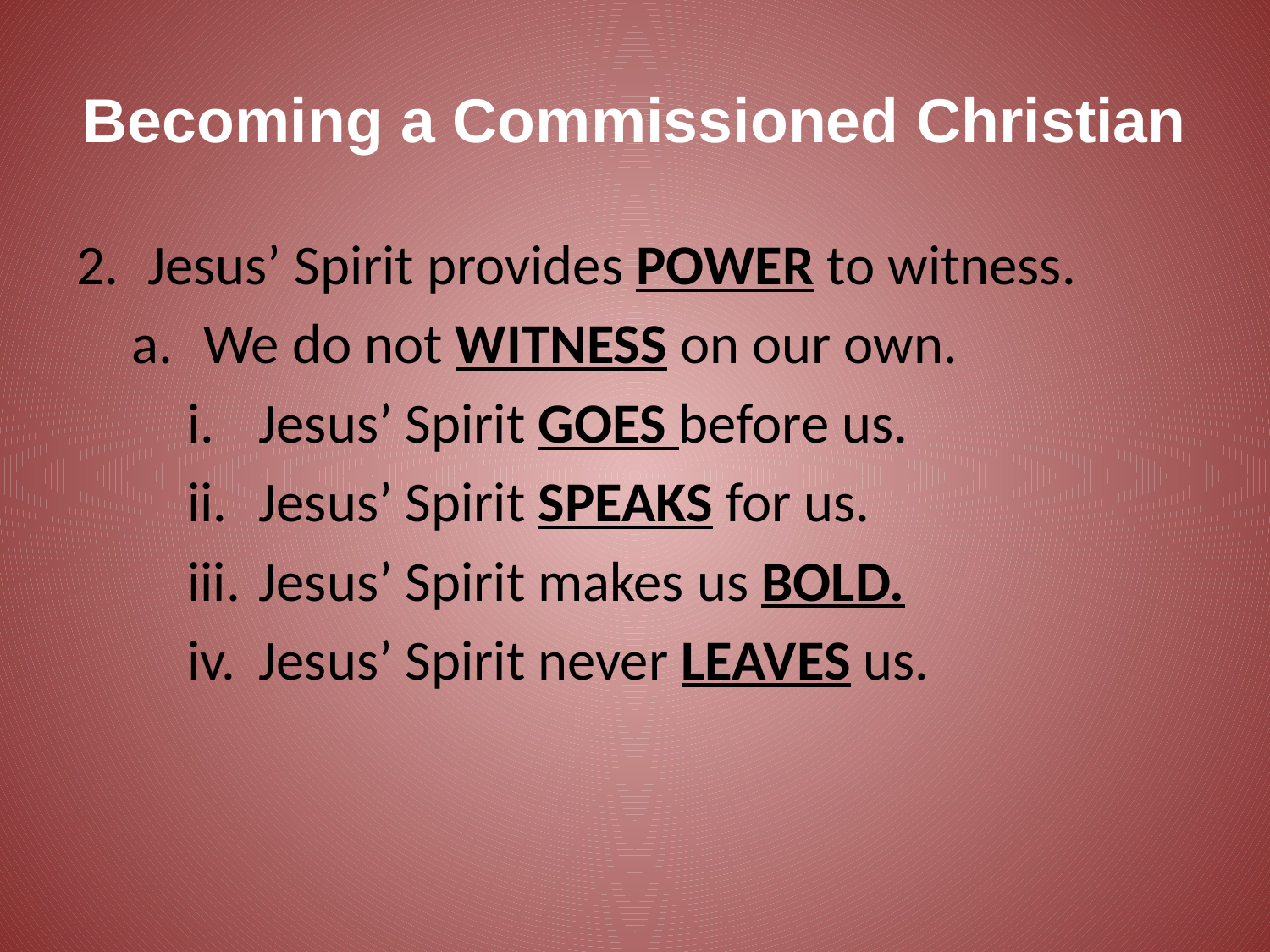

# Becoming a Commissioned Christian
Jesus’ Spirit provides POWER to witness.
We do not WITNESS on our own.
Jesus’ Spirit GOES before us.
Jesus’ Spirit SPEAKS for us.
Jesus’ Spirit makes us BOLD.
Jesus’ Spirit never LEAVES us.